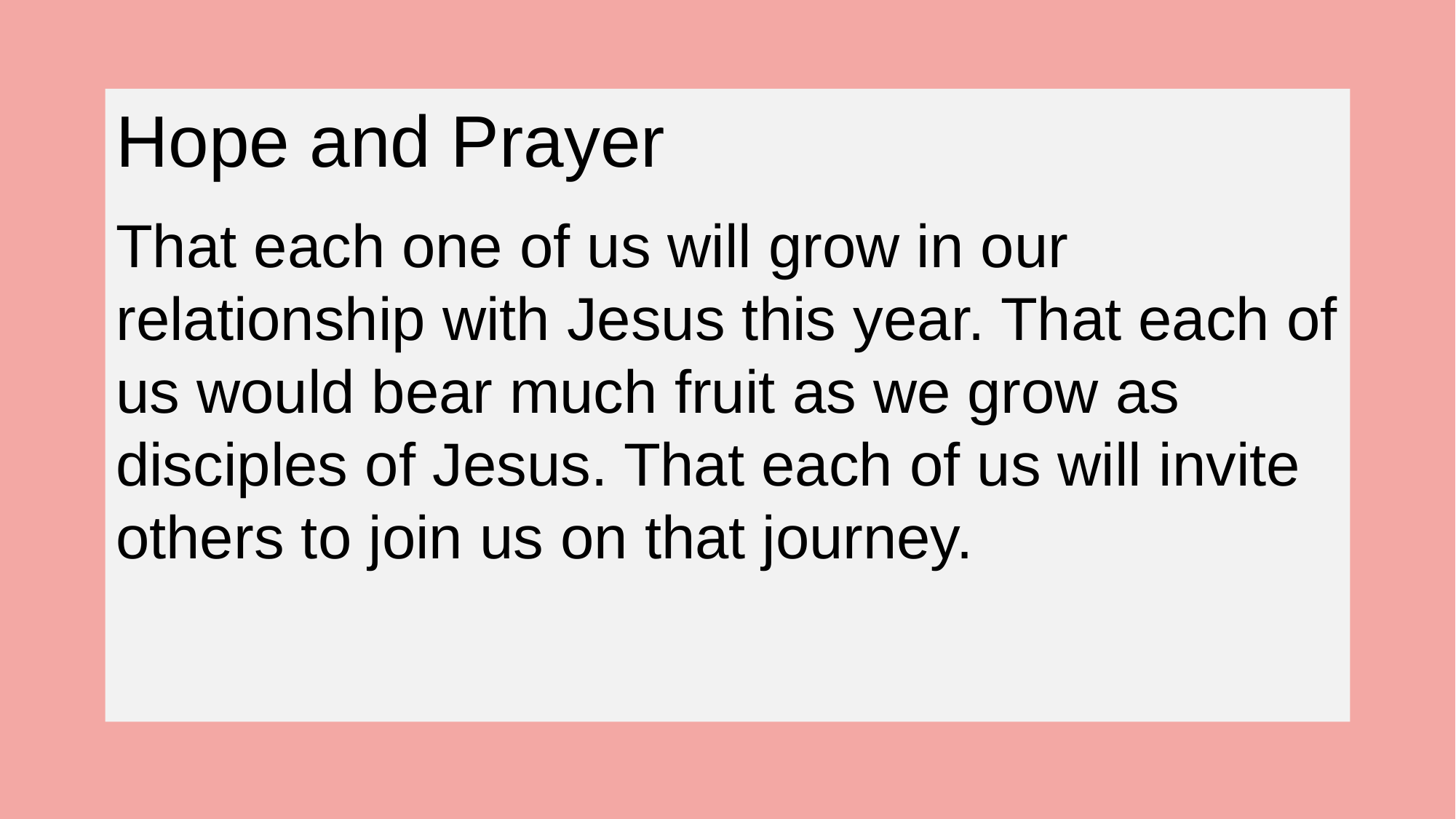

Hope and Prayer

That each one of us will grow in our relationship with Jesus this year. That each of us would bear much fruit as we grow as disciples of Jesus. That each of us will invite others to join us on that journey.